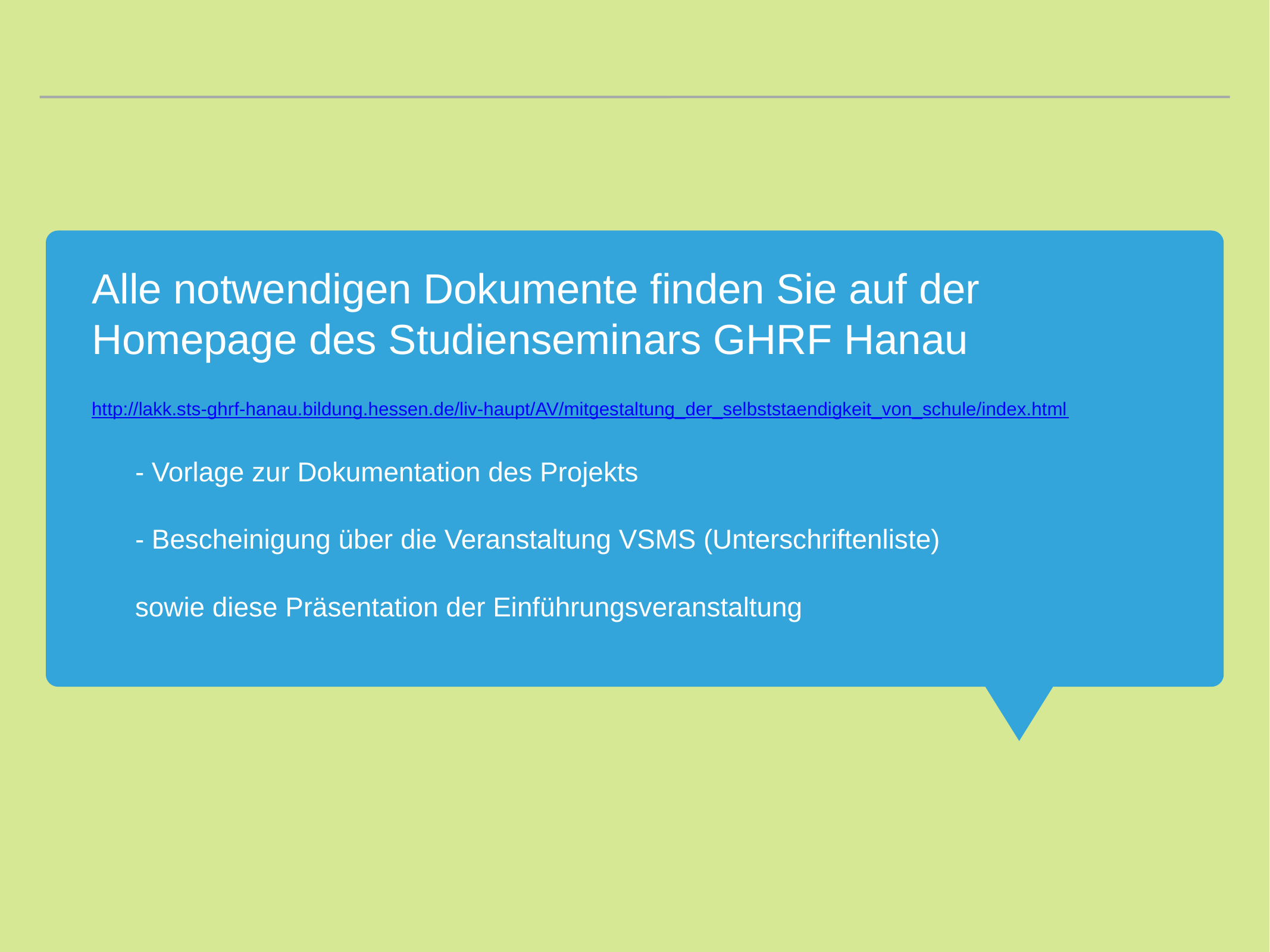

Alle notwendigen Dokumente finden Sie auf der Homepage des Studienseminars GHRF Hanau
http://lakk.sts-ghrf-hanau.bildung.hessen.de/liv-haupt/AV/mitgestaltung_der_selbststaendigkeit_von_schule/index.html
- Vorlage zur Dokumentation des Projekts
- Bescheinigung über die Veranstaltung VSMS (Unterschriftenliste)
sowie diese Präsentation der Einführungsveranstaltung